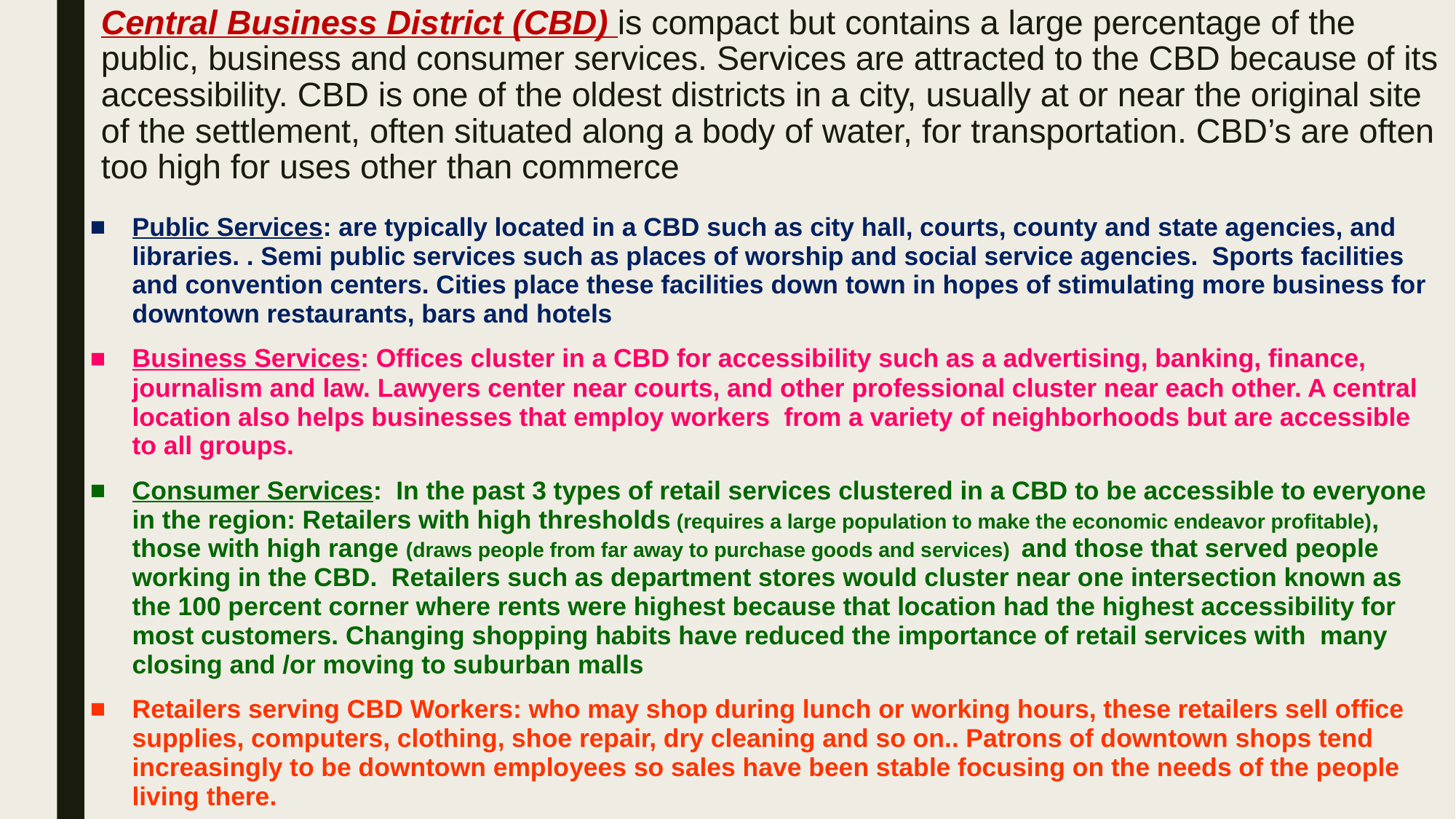

# Central Business District (CBD) is compact but contains a large percentage of the public, business and consumer services. Services are attracted to the CBD because of its accessibility. CBD is one of the oldest districts in a city, usually at or near the original site of the settlement, often situated along a body of water, for transportation. CBD’s are often too high for uses other than commerce
Public Services: are typically located in a CBD such as city hall, courts, county and state agencies, and libraries. . Semi public services such as places of worship and social service agencies.  Sports facilities and convention centers. Cities place these facilities down town in hopes of stimulating more business for downtown restaurants, bars and hotels
Business Services: Offices cluster in a CBD for accessibility such as a advertising, banking, finance, journalism and law. Lawyers center near courts, and other professional cluster near each other. A central location also helps businesses that employ workers  from a variety of neighborhoods but are accessible to all groups.
Consumer Services:  In the past 3 types of retail services clustered in a CBD to be accessible to everyone in the region: Retailers with high thresholds (requires a large population to make the economic endeavor profitable), those with high range (draws people from far away to purchase goods and services)  and those that served people working in the CBD.  Retailers such as department stores would cluster near one intersection known as the 100 percent corner where rents were highest because that location had the highest accessibility for most customers. Changing shopping habits have reduced the importance of retail services with  many closing and /or moving to suburban malls
Retailers serving CBD Workers: who may shop during lunch or working hours, these retailers sell office supplies, computers, clothing, shoe repair, dry cleaning and so on.. Patrons of downtown shops tend increasingly to be downtown employees so sales have been stable focusing on the needs of the people living there.